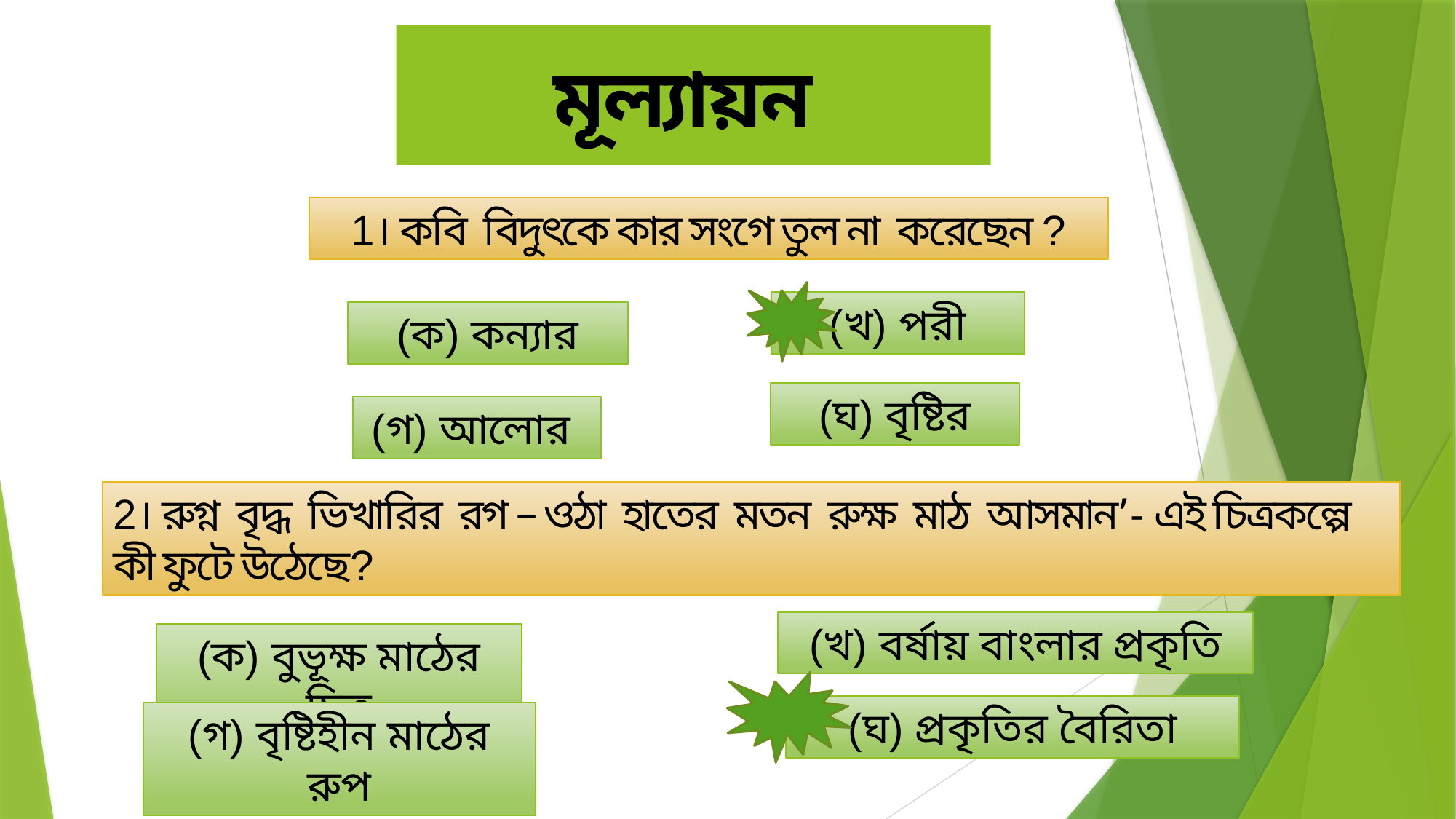

মূল্যায়ন
1। কবি  বিদুৎকে কার সংগে তুল না  করেছেন ?

(খ) পরী
(ক) কন্যার
(ঘ) বৃষ্টির
(গ) আলোর
2। রুগ্ন  বৃদ্ধ  ভিখারির  রগ – ওঠা  হাতের  মতন  রুক্ষ  মাঠ  আসমান’- এই চিত্রকল্পে কী ফুটে উঠেছে?
(খ) বর্ষায় বাংলার প্রকৃতি
(ক) বুভূক্ষ মাঠের চিত্র

(ঘ) প্রকৃতির বৈরিতা
(গ) বৃষ্টিহীন মাঠের রুপ